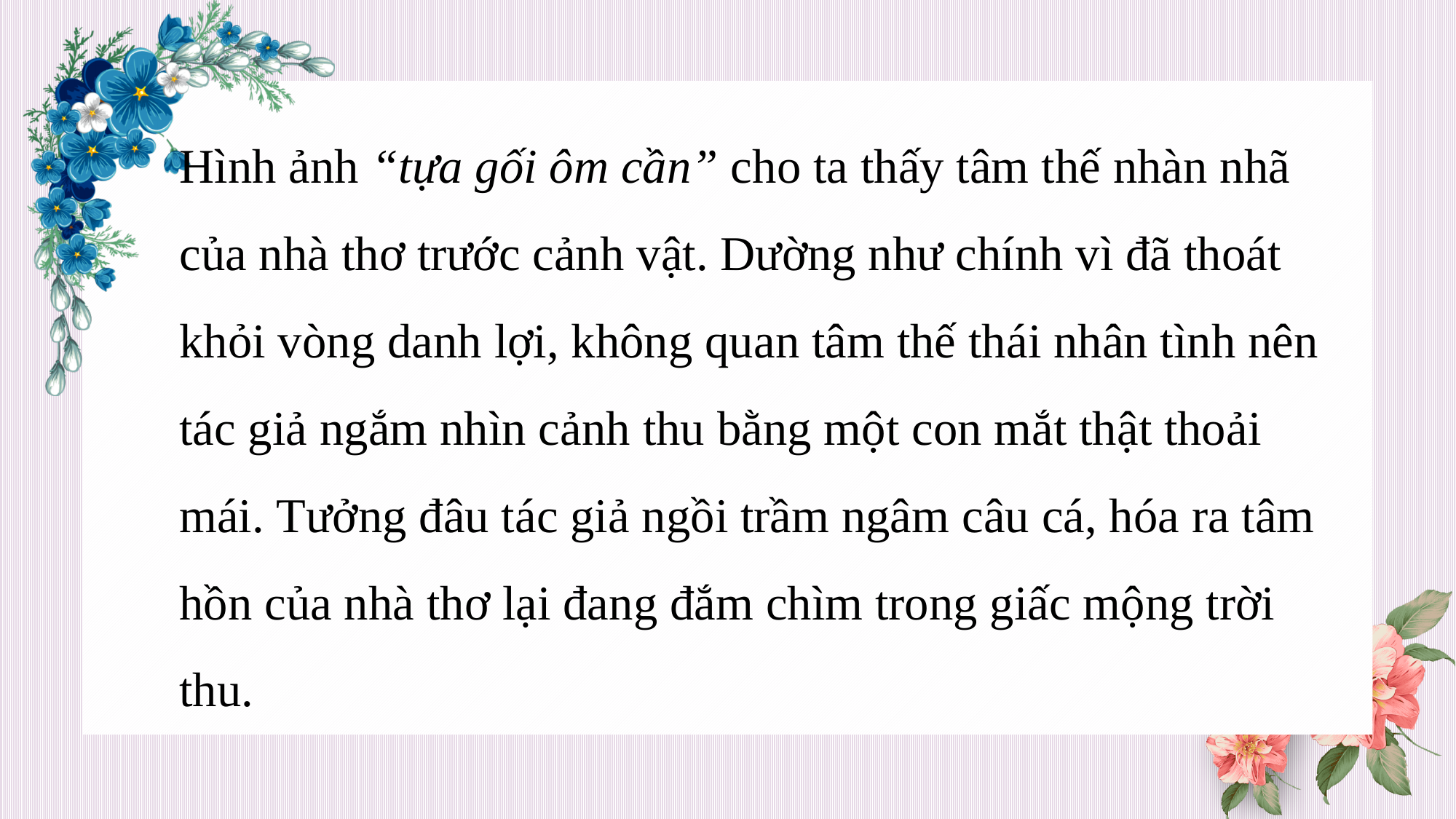

Hình ảnh “tựa gối ôm cần” cho ta thấy tâm thế nhàn nhã của nhà thơ trước cảnh vật. Dường như chính vì đã thoát khỏi vòng danh lợi, không quan tâm thế thái nhân tình nên tác giả ngắm nhìn cảnh thu bằng một con mắt thật thoải mái. Tưởng đâu tác giả ngồi trầm ngâm câu cá, hóa ra tâm hồn của nhà thơ lại đang đắm chìm trong giấc mộng trời thu.